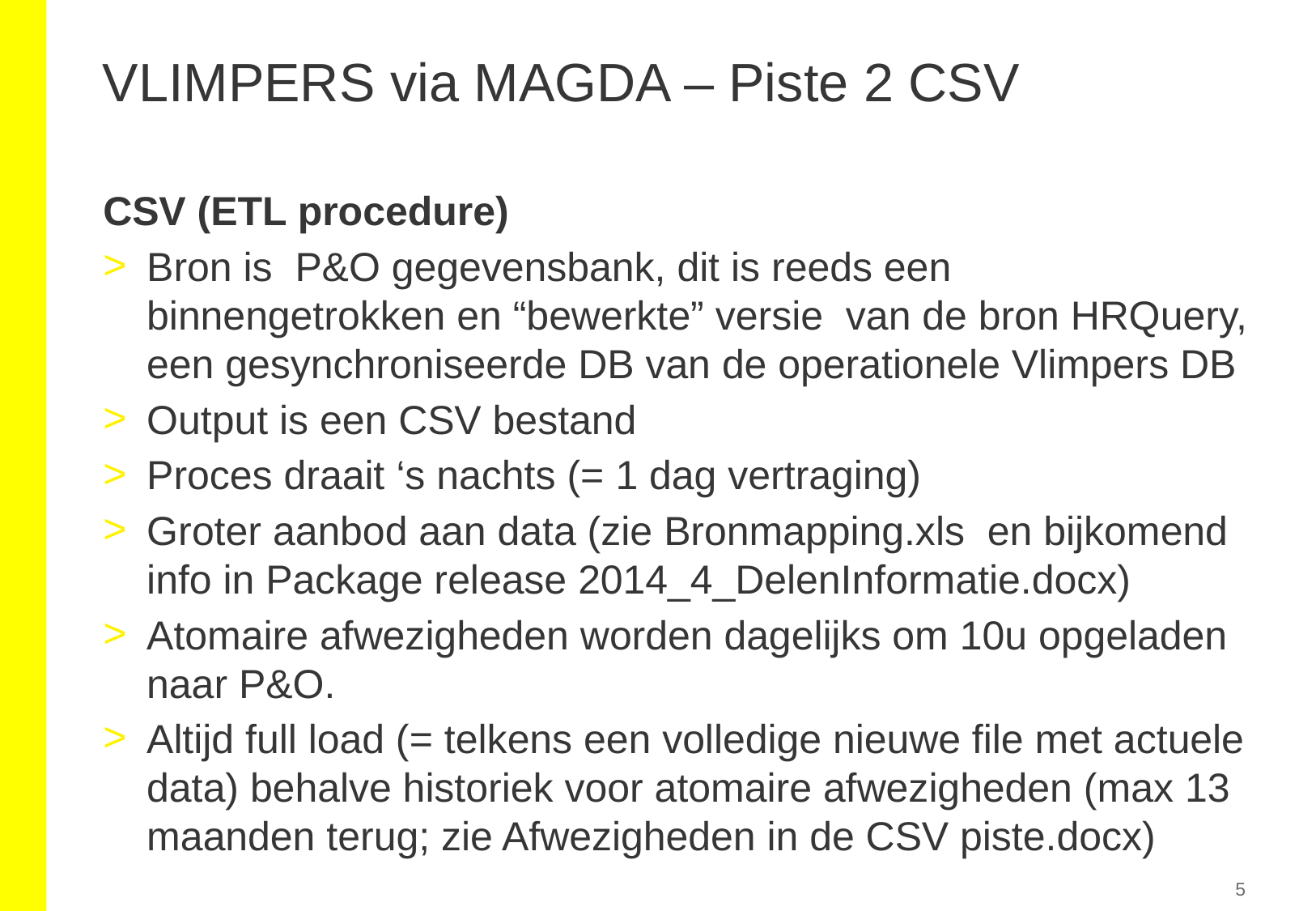

# VLIMPERS via MAGDA – Piste 2 CSV
CSV (ETL procedure)
Bron is  P&O gegevensbank, dit is reeds een binnengetrokken en “bewerkte” versie  van de bron HRQuery, een gesynchroniseerde DB van de operationele Vlimpers DB
Output is een CSV bestand
Proces draait ‘s nachts (= 1 dag vertraging)
Groter aanbod aan data (zie Bronmapping.xls  en bijkomend info in Package release 2014_4_DelenInformatie.docx)
Atomaire afwezigheden worden dagelijks om 10u opgeladen naar P&O.
Altijd full load (= telkens een volledige nieuwe file met actuele data) behalve historiek voor atomaire afwezigheden (max 13 maanden terug; zie Afwezigheden in de CSV piste.docx)

5